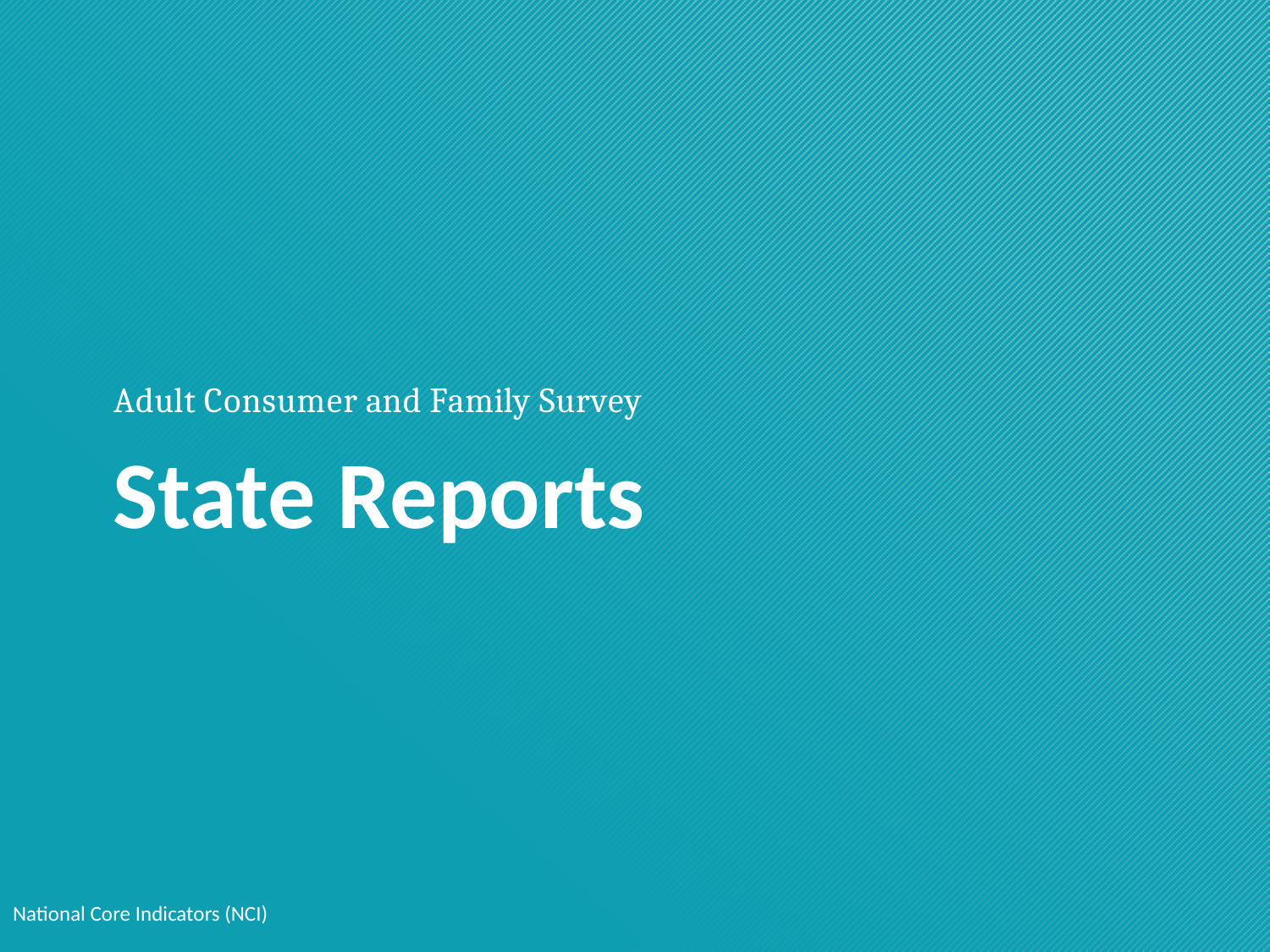

Adult Consumer and Family Survey
# State Reports
National Core Indicators (NCI)